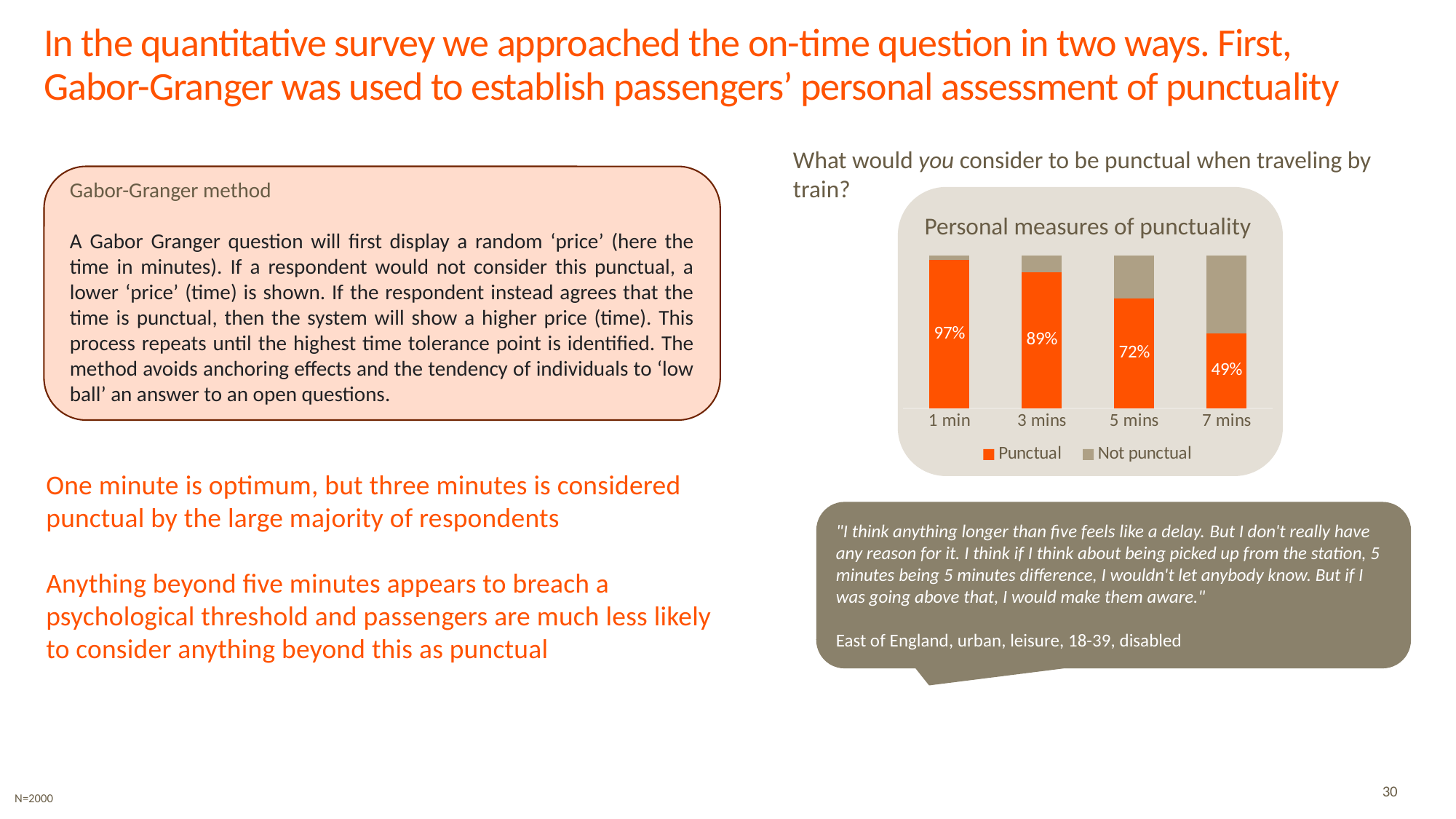

# In the quantitative survey we approached the on-time question in two ways. First, Gabor-Granger was used to establish passengers’ personal assessment of punctuality
What would you consider to be punctual when traveling by train?

Gabor-Granger method

A Gabor Granger question will first display a random ‘price’ (here the time in minutes). If a respondent would not consider this punctual, a lower ‘price’ (time) is shown. If the respondent instead agrees that the time is punctual, then the system will show a higher price (time). This process repeats until the highest time tolerance point is identified. The method avoids anchoring effects and the tendency of individuals to ‘low ball’ an answer to an open questions.

Personal measures of punctuality

### Chart

| Category | Punctual | Not punctual |
|---|---|---|
| 1 min | 0.97 | 0.03 |
| 3 mins | 0.89 | 0.11 |
| 5 mins | 0.72 | 0.28 |
| 7 mins | 0.49 | 0.51 |
One minute is optimum, but three minutes is considered punctual by the large majority of respondents

Anything beyond five minutes appears to breach a psychological threshold and passengers are much less likely to consider anything beyond this as punctual

"I think anything longer than five feels like a delay. But I don't really have any reason for it. I think if I think about being picked up from the station, 5 minutes being 5 minutes difference, I wouldn't let anybody know. But if I was going above that, I would make them aware."

East of England, urban, leisure, 18-39, disabled

30
N=2000